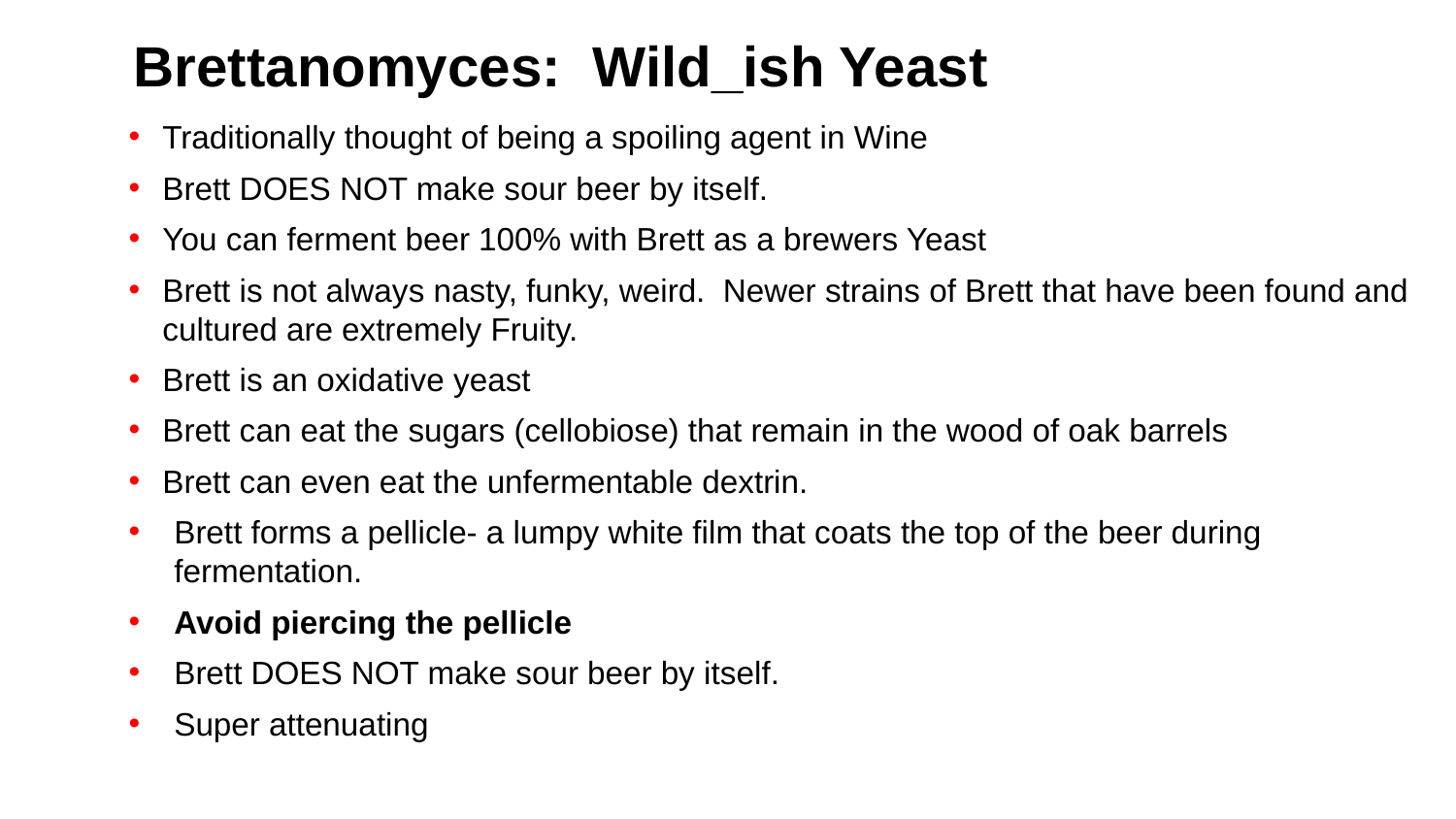

# Brettanomyces:  Wild_ish Yeast

Traditionally thought of being a spoiling agent in Wine
Brett DOES NOT make sour beer by itself.
You can ferment beer 100% with Brett as a brewers Yeast
Brett is not always nasty, funky, weird.  Newer strains of Brett that have been found and cultured are extremely Fruity.
Brett is an oxidative yeast
Brett can eat the sugars (cellobiose) that remain in the wood of oak barrels
Brett can even eat the unfermentable dextrin.
Brett forms a pellicle- a lumpy white film that coats the top of the beer during fermentation.
Avoid piercing the pellicle
Brett DOES NOT make sour beer by itself.
Super attenuating